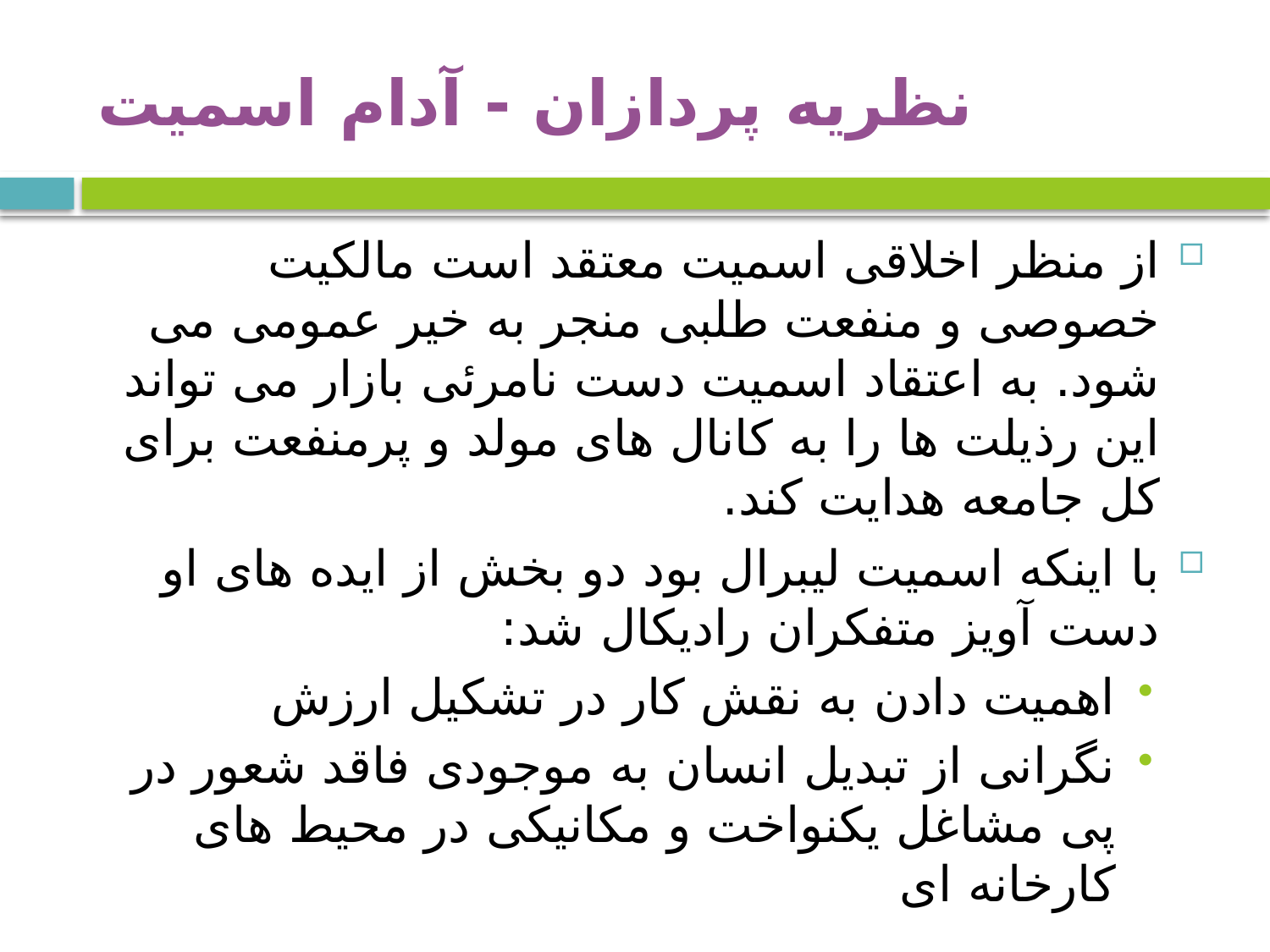

# نظريه پردازان - آدام اسمیت
از منظر اخلاقی اسمیت معتقد است مالکیت خصوصی و منفعت طلبی منجر به خیر عمومی می شود. به اعتقاد اسمیت دست نامرئی بازار می تواند این رذیلت ها را به کانال های مولد و پرمنفعت برای کل جامعه هدایت کند.
با اينکه اسميت ليبرال بود دو بخش از ایده های او دست آویز متفکران رادیکال شد:
اهمیت دادن به نقش کار در تشکیل ارزش
نگرانی از تبدیل انسان به موجودی فاقد شعور در پی مشاغل یکنواخت و مکانیکی در محیط های کارخانه ای